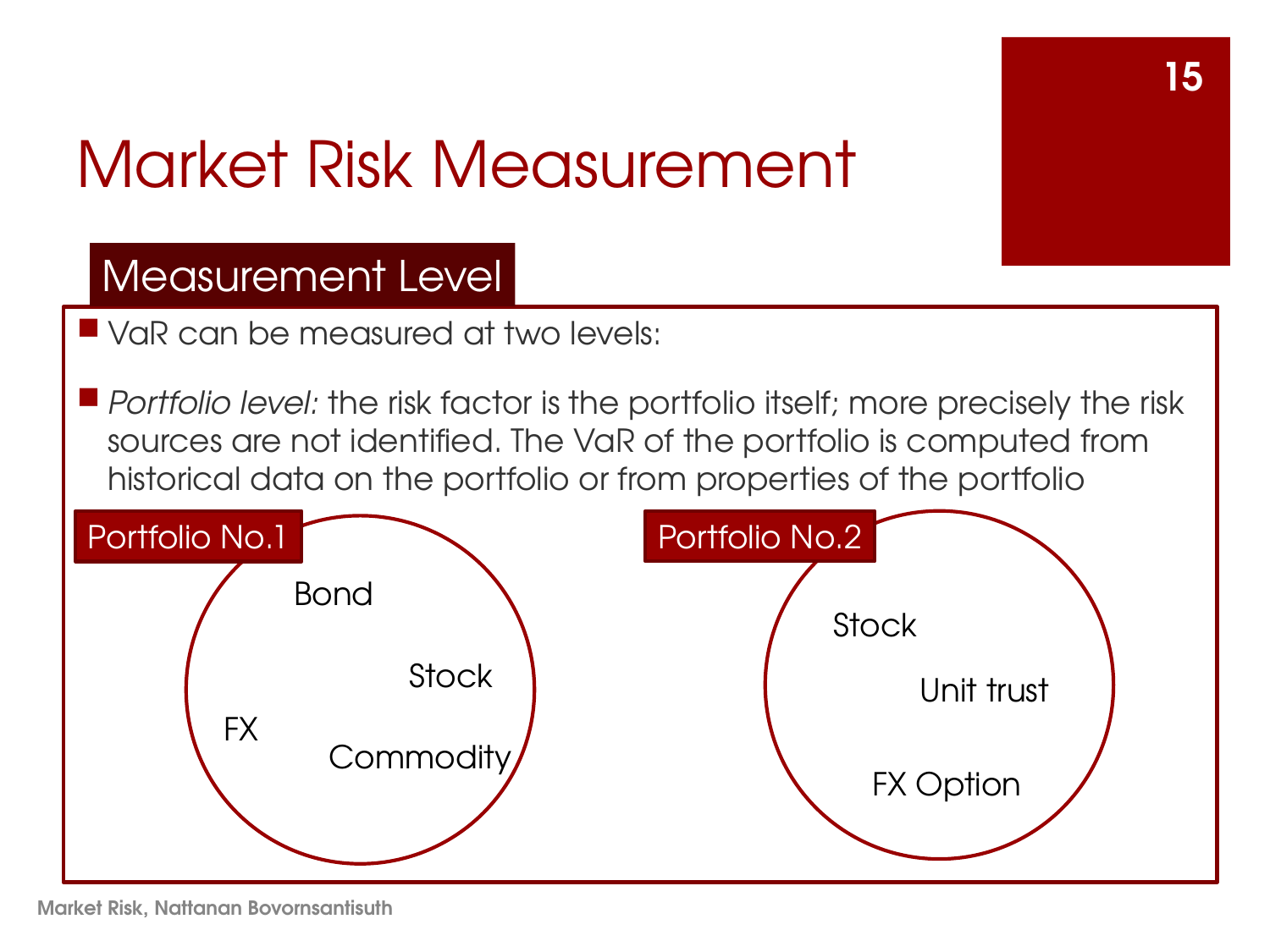

# Market Risk Measurement
15
Measurement Level
VaR can be measured at two levels:
Portfolio level: the risk factor is the portfolio itself; more precisely the risk sources are not identified. The VaR of the portfolio is computed from historical data on the portfolio or from properties of the portfolio
Portfolio No.2
Portfolio No.1

Stock
Unit trust
FX Option

Bond
Stock
FX
Commodity
Market Risk, Nattanan Bovornsantisuth